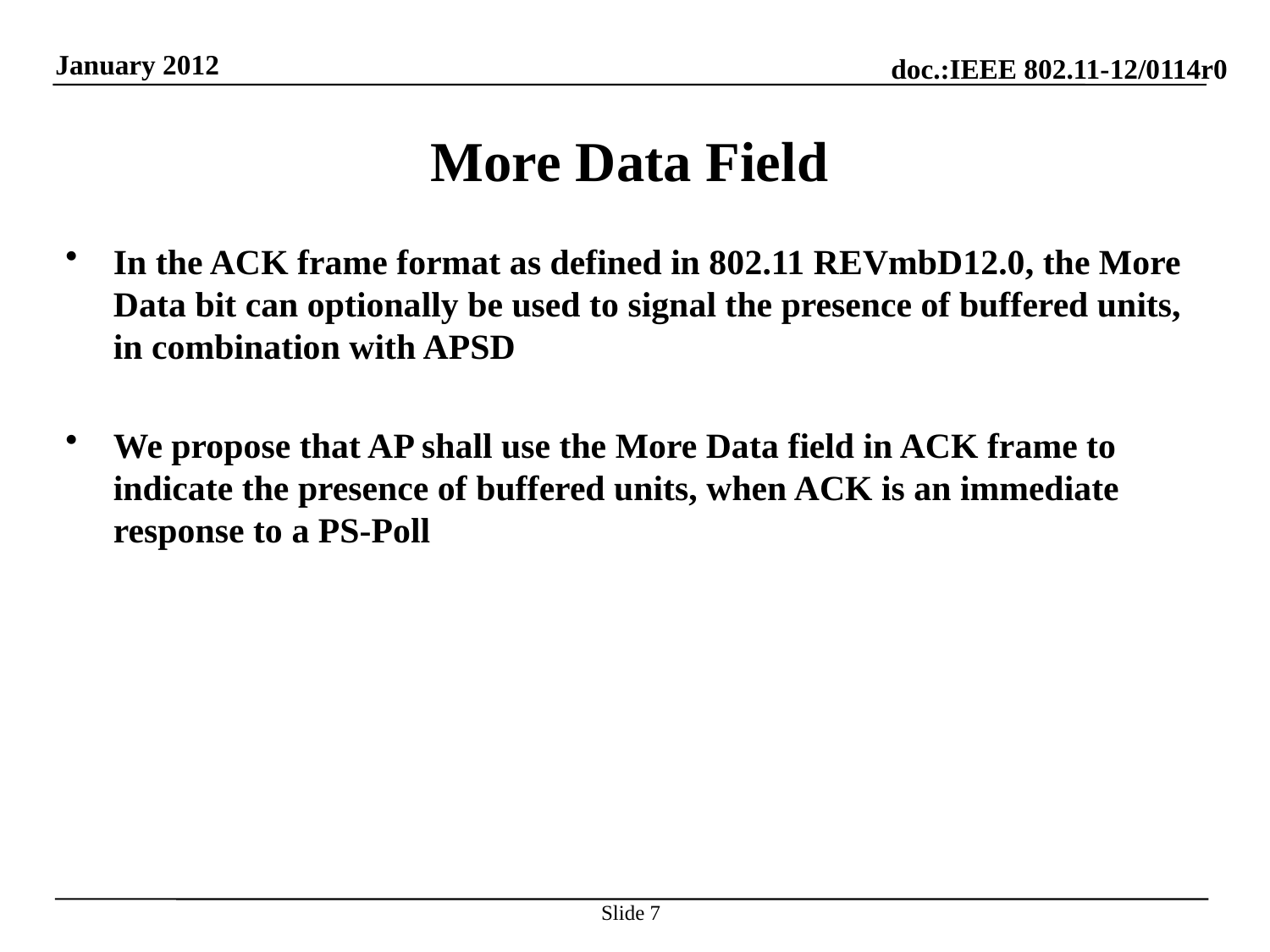

# More Data Field
In the ACK frame format as defined in 802.11 REVmbD12.0, the More Data bit can optionally be used to signal the presence of buffered units, in combination with APSD

We propose that AP shall use the More Data field in ACK frame to indicate the presence of buffered units, when ACK is an immediate response to a PS-Poll
Slide 7